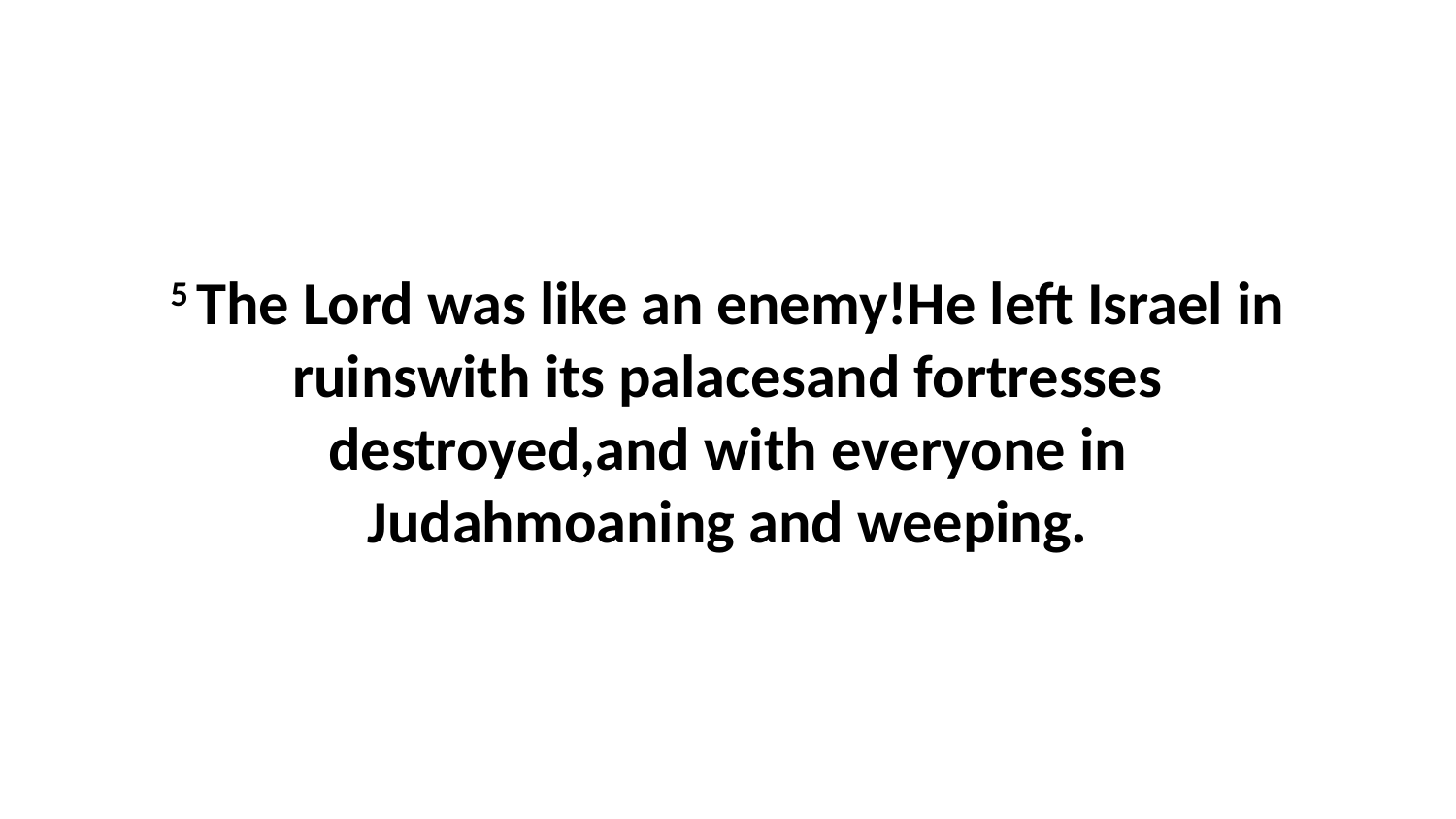

5 The Lord was like an enemy!He left Israel in ruinswith its palacesand fortresses destroyed,and with everyone in Judahmoaning and weeping.